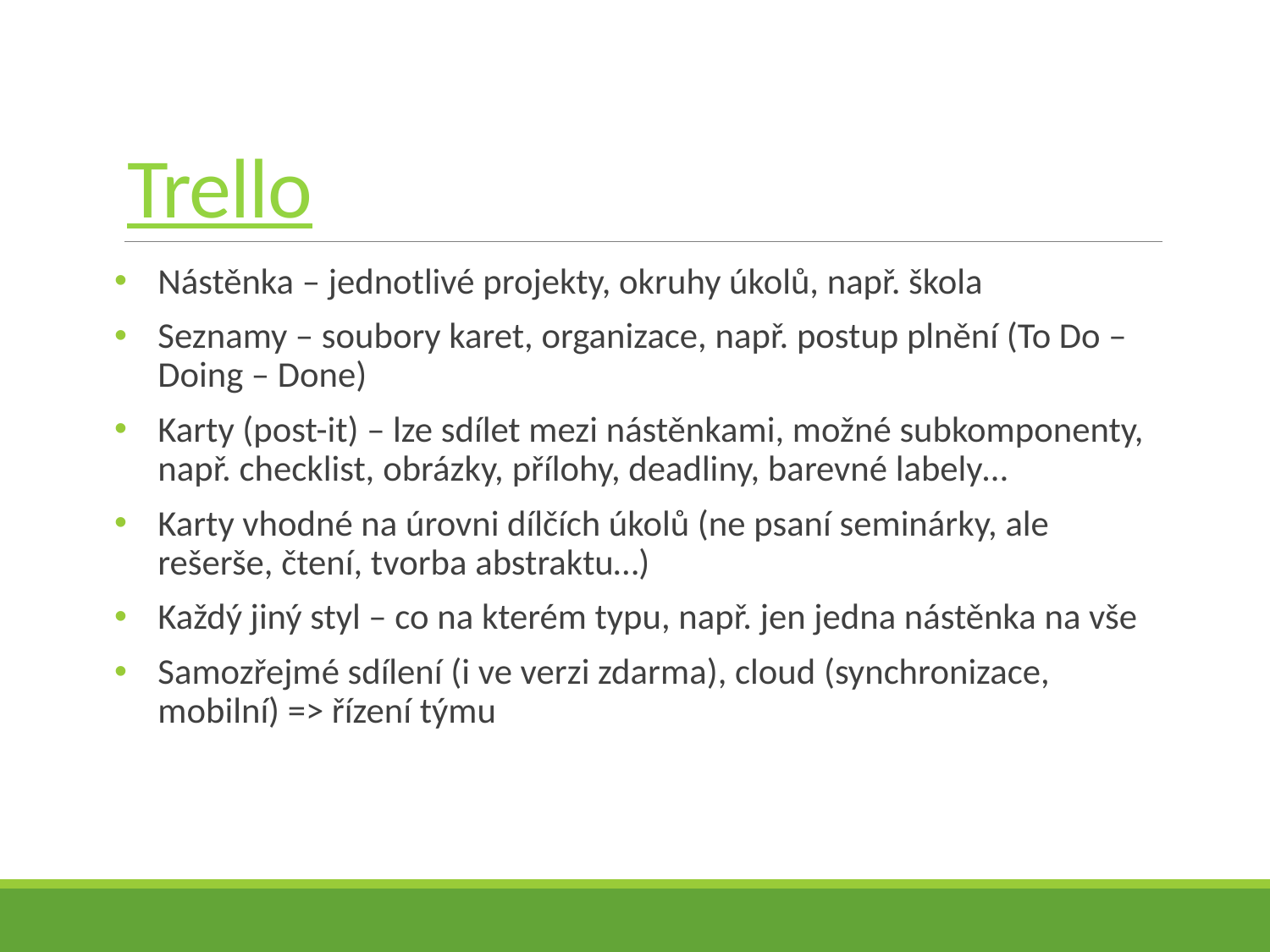

# Trello
Nástěnka – jednotlivé projekty, okruhy úkolů, např. škola
Seznamy – soubory karet, organizace, např. postup plnění (To Do – Doing – Done)
Karty (post-it) – lze sdílet mezi nástěnkami, možné subkomponenty, např. checklist, obrázky, přílohy, deadliny, barevné labely…
Karty vhodné na úrovni dílčích úkolů (ne psaní seminárky, ale rešerše, čtení, tvorba abstraktu…)
Každý jiný styl – co na kterém typu, např. jen jedna nástěnka na vše
Samozřejmé sdílení (i ve verzi zdarma), cloud (synchronizace, mobilní) => řízení týmu